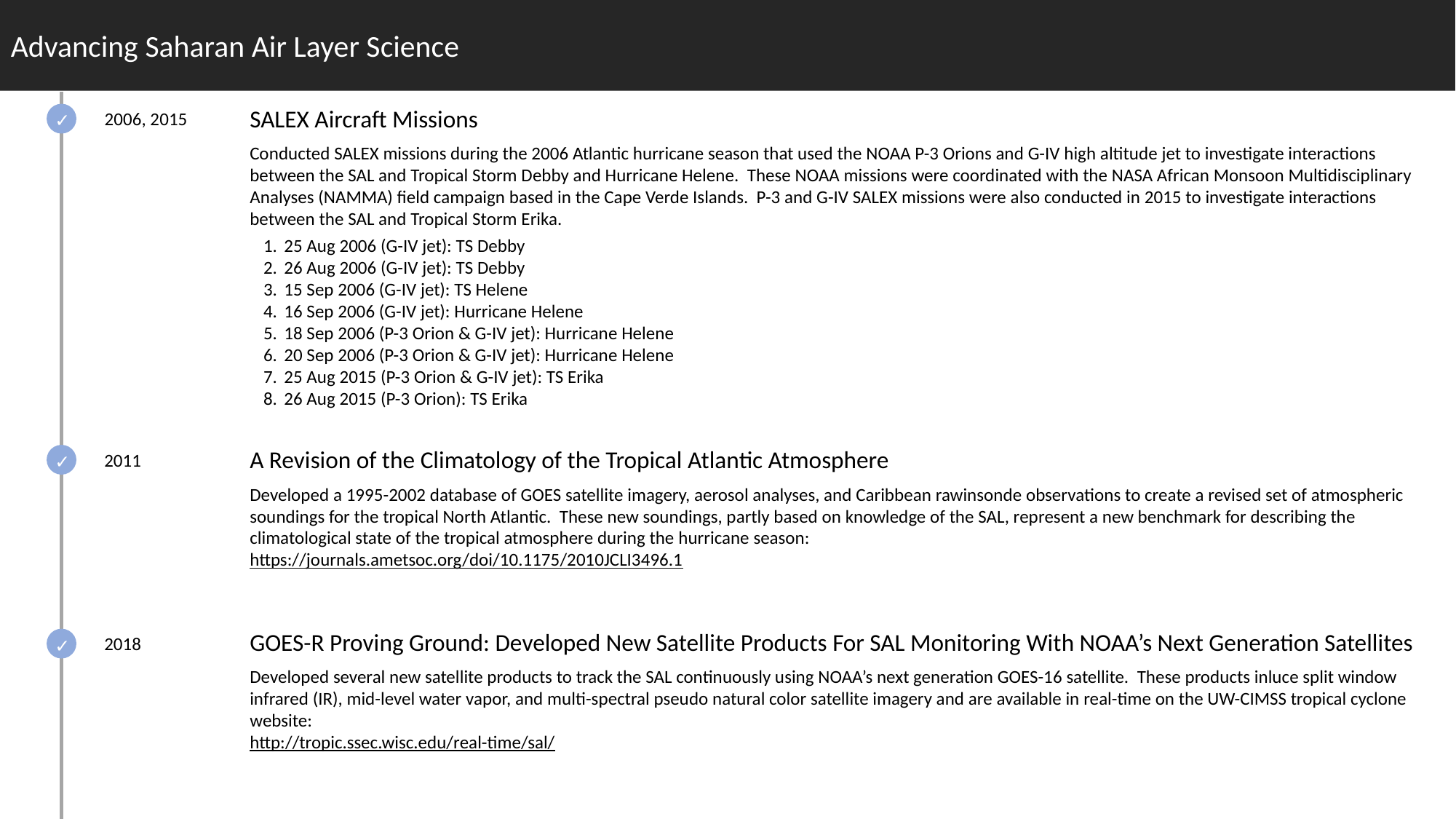

Advancing Saharan Air Layer Science

SALEX Aircraft Missions

Conducted SALEX missions during the 2006 Atlantic hurricane season that used the NOAA P-3 Orions and G-IV high altitude jet to investigate interactions between the SAL and Tropical Storm Debby and Hurricane Helene.  These NOAA missions were coordinated with the NASA African Monsoon Multidisciplinary Analyses (NAMMA) field campaign based in the Cape Verde Islands.  P-3 and G-IV SALEX missions were also conducted in 2015 to investigate interactions between the SAL and Tropical Storm Erika.

25 Aug 2006 (G-IV jet): TS Debby
26 Aug 2006 (G-IV jet): TS Debby
15 Sep 2006 (G-IV jet): TS Helene
16 Sep 2006 (G-IV jet): Hurricane Helene
18 Sep 2006 (P-3 Orion & G-IV jet): Hurricane Helene
20 Sep 2006 (P-3 Orion & G-IV jet): Hurricane Helene
25 Aug 2015 (P-3 Orion & G-IV jet): TS Erika
26 Aug 2015 (P-3 Orion): TS Erika
2006, 2015
✓

A Revision of the Climatology of the Tropical Atlantic Atmosphere

Developed a 1995-2002 database of GOES satellite imagery, aerosol analyses, and Caribbean rawinsonde observations to create a revised set of atmospheric soundings for the tropical North Atlantic.  These new soundings, partly based on knowledge of the SAL, represent a new benchmark for describing the climatological state of the tropical atmosphere during the hurricane season:
https://journals.ametsoc.org/doi/10.1175/2010JCLI3496.1
2011
✓

GOES-R Proving Ground: Developed New Satellite Products For SAL Monitoring With NOAA’s Next Generation Satellites

Developed several new satellite products to track the SAL continuously using NOAA’s next generation GOES-16 satellite.  These products inluce split window infrared (IR), mid-level water vapor, and multi-spectral pseudo natural color satellite imagery and are available in real-time on the UW-CIMSS tropical cyclone website:
http://tropic.ssec.wisc.edu/real-time/sal/
2018
✓